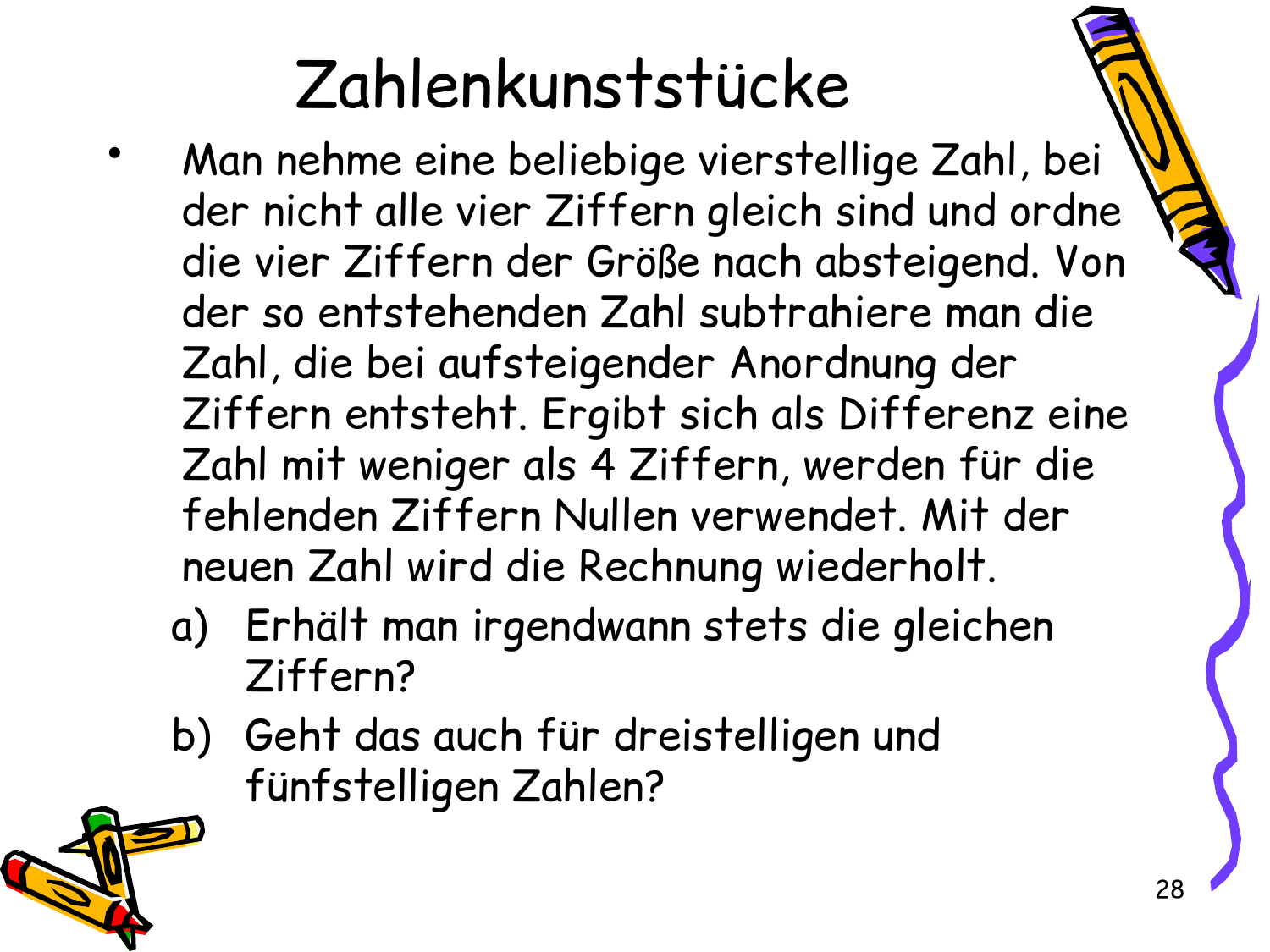

# Zahlenkunststücke
Man nehme eine beliebige vierstellige Zahl, bei der nicht alle vier Ziffern gleich sind und ordne die vier Ziffern der Größe nach absteigend. Von der so entstehenden Zahl subtrahiere man die Zahl, die bei aufsteigender Anordnung der Ziffern entsteht. Ergibt sich als Differenz eine Zahl mit weniger als 4 Ziffern, werden für die fehlenden Ziffern Nullen verwendet. Mit der neuen Zahl wird die Rechnung wiederholt.
Erhält man irgendwann stets die gleichen Ziffern?
Geht das auch für dreistelligen und fünfstelligen Zahlen?
28